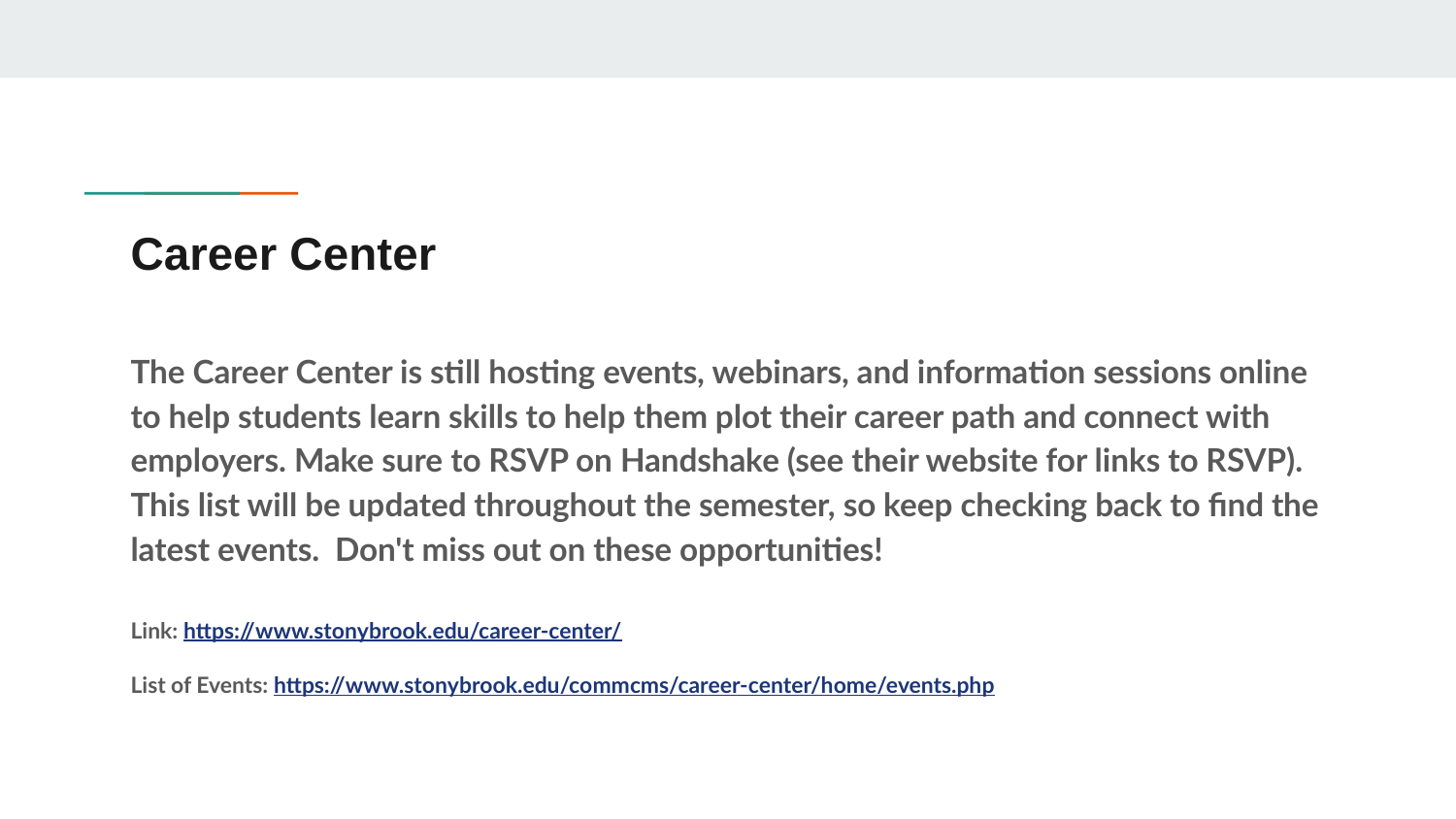

# Career Center
The Career Center is still hosting events, webinars, and information sessions online to help students learn skills to help them plot their career path and connect with employers. Make sure to RSVP on Handshake (see their website for links to RSVP). This list will be updated throughout the semester, so keep checking back to find the latest events.  Don't miss out on these opportunities!

Link: https://www.stonybrook.edu/career-center/
List of Events: https://www.stonybrook.edu/commcms/career-center/home/events.php